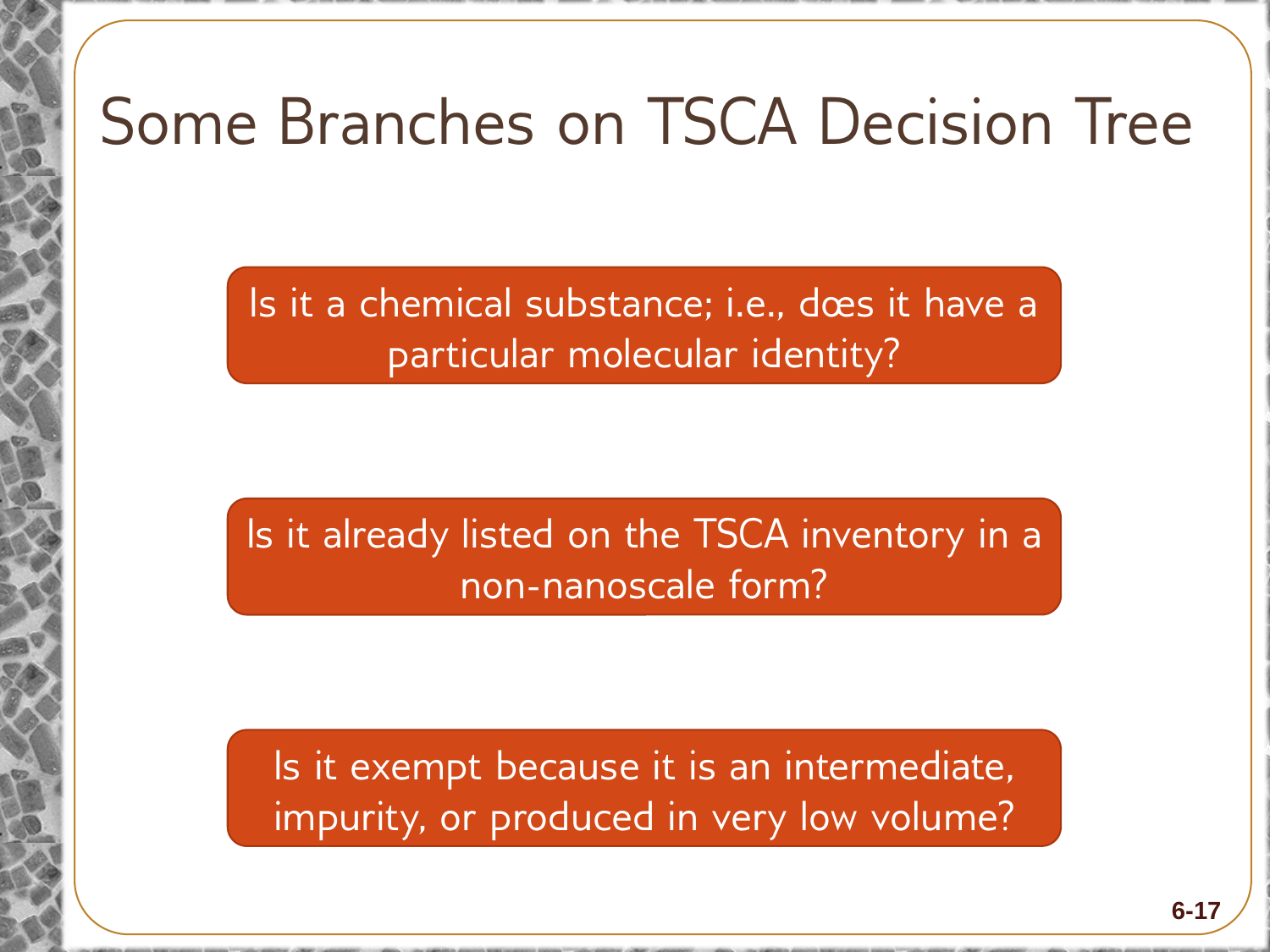

# Some Branches on TSCA Decision Tree
Is it a chemical substance; i.e., does it have a particular molecular identity?
Is it already listed on the TSCA inventory in a non-nanoscale form?
Is it exempt because it is an intermediate, impurity, or produced in very low volume?